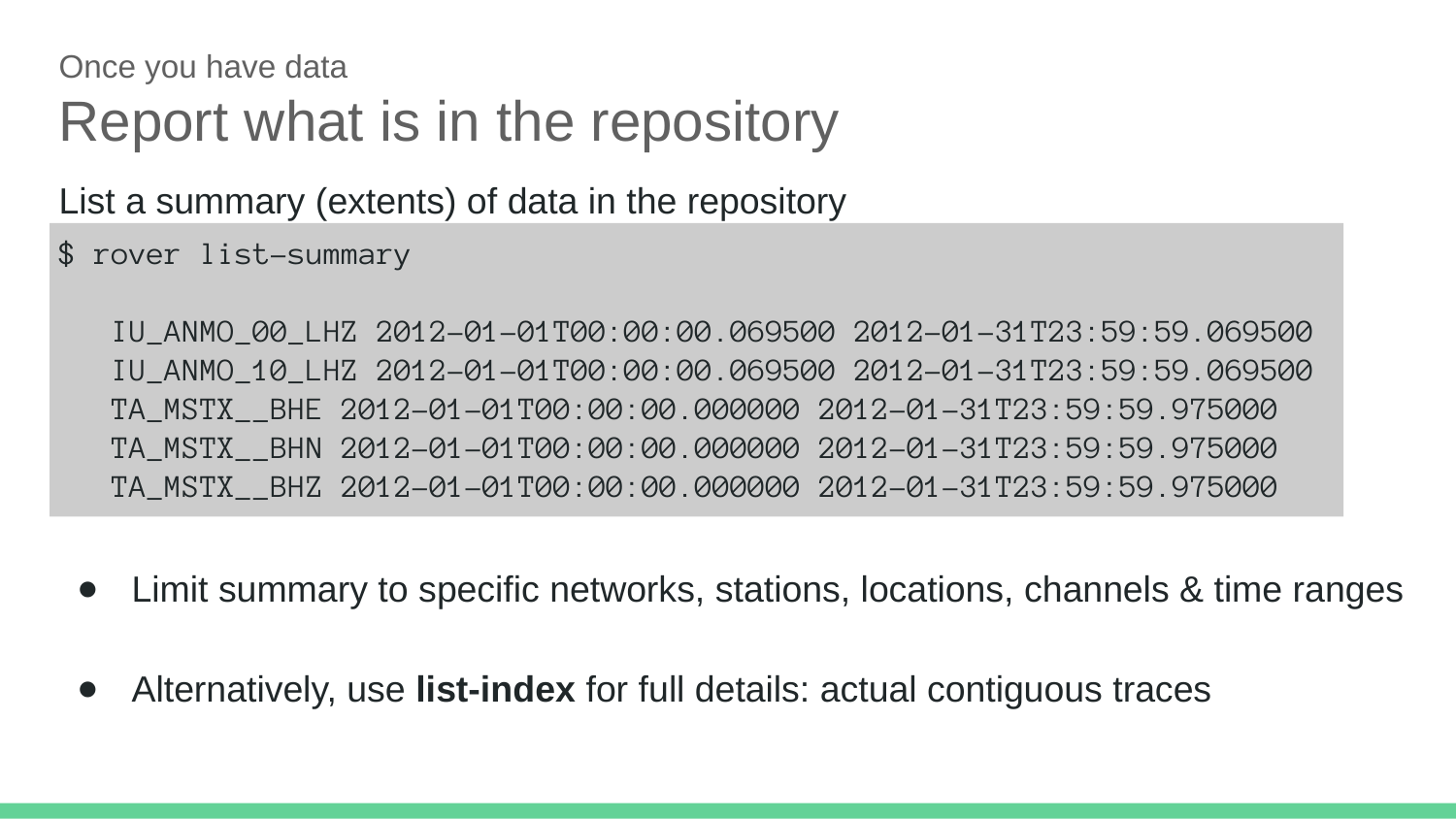

# Once you have data
Report what is in the repository
List a summary (extents) of data in the repository
$ rover list-summary

   IU_ANMO_00_LHZ 2012-01-01T00:00:00.069500 2012-01-31T23:59:59.069500
   IU_ANMO_10_LHZ 2012-01-01T00:00:00.069500 2012-01-31T23:59:59.069500
   TA_MSTX__BHE 2012-01-01T00:00:00.000000 2012-01-31T23:59:59.975000
   TA_MSTX__BHN 2012-01-01T00:00:00.000000 2012-01-31T23:59:59.975000
   TA_MSTX__BHZ 2012-01-01T00:00:00.000000 2012-01-31T23:59:59.975000

Limit summary to specific networks, stations, locations, channels & time ranges

Alternatively, use list-index for full details: actual contiguous traces